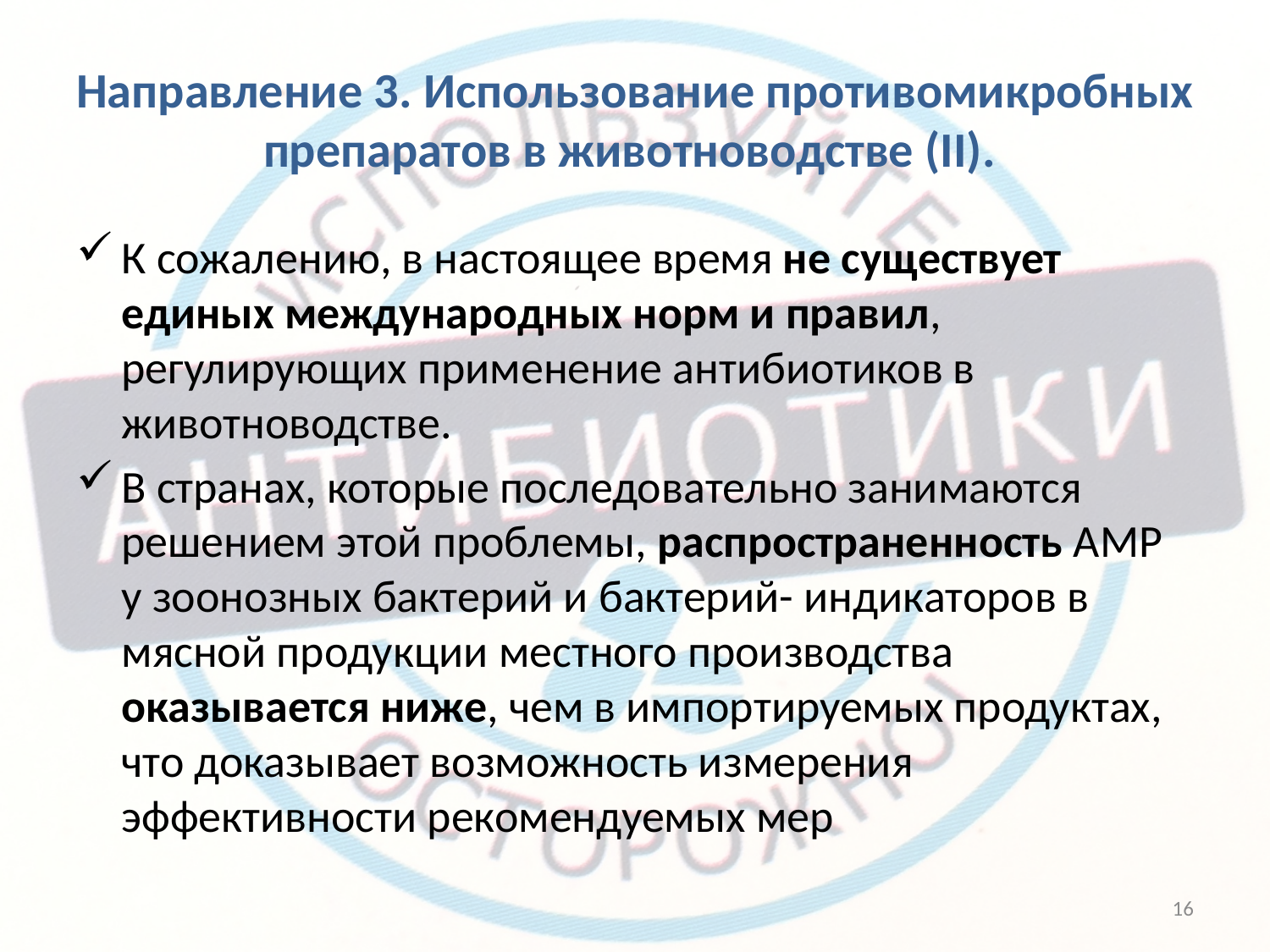

# Направление 3. Использование противомикробных препаратов в животноводстве (II).
К сожалению, в настоящее время не существует единых международных норм и правил, регулирующих применение антибиотиков в животноводстве.
В странах, которые последовательно занимаются решением этой проблемы, распространенность АМР у зоонозных бактерий и бактерий- индикаторов в мясной продукции местного производства оказывается ниже, чем в импортируемых продуктах, что доказывает возможность измерения эффективности рекомендуемых мер

16